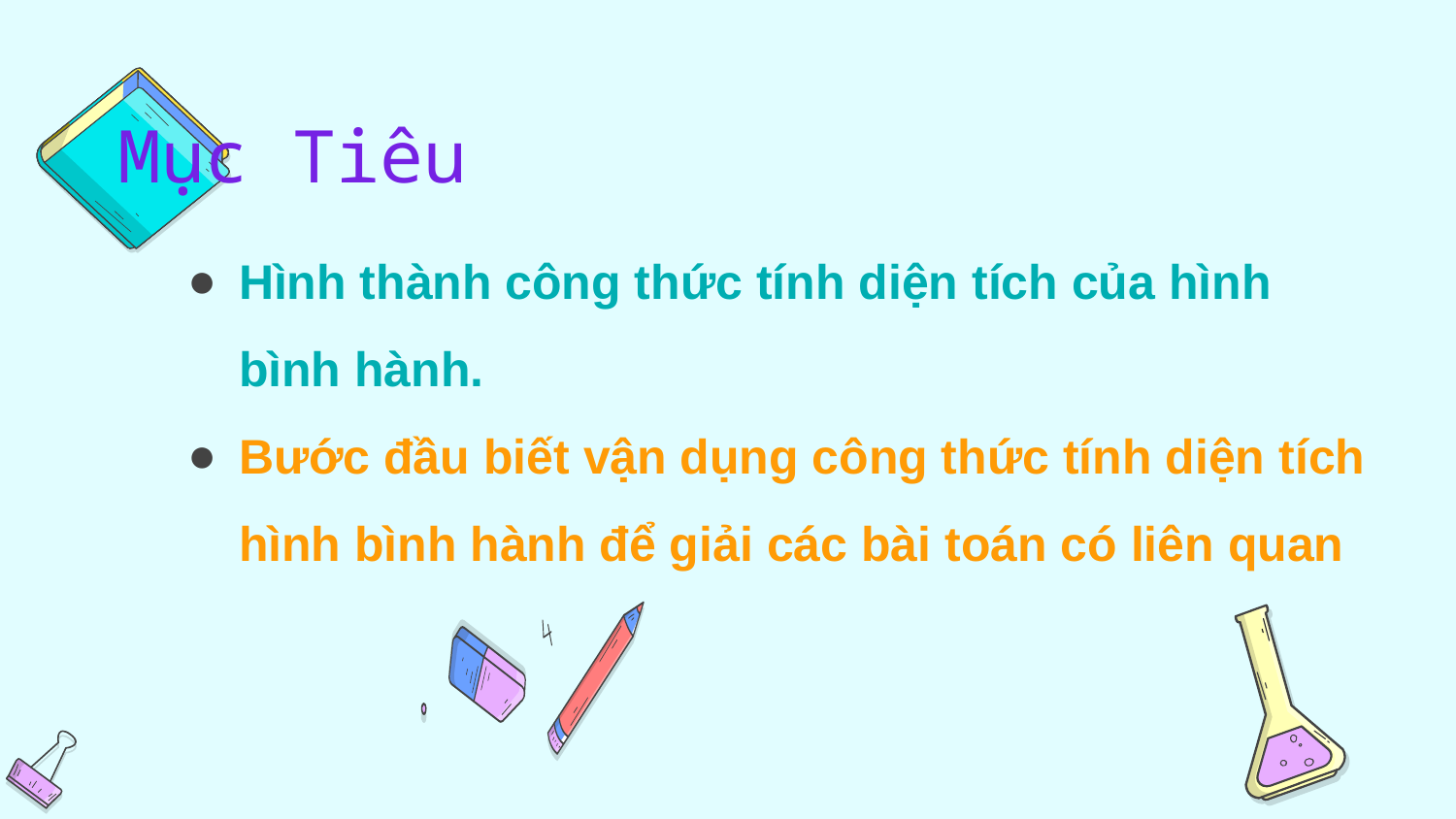

# Mục Tiêu
Hình thành công thức tính diện tích của hình bình hành.
Bước đầu biết vận dụng công thức tính diện tích hình bình hành để giải các bài toán có liên quan